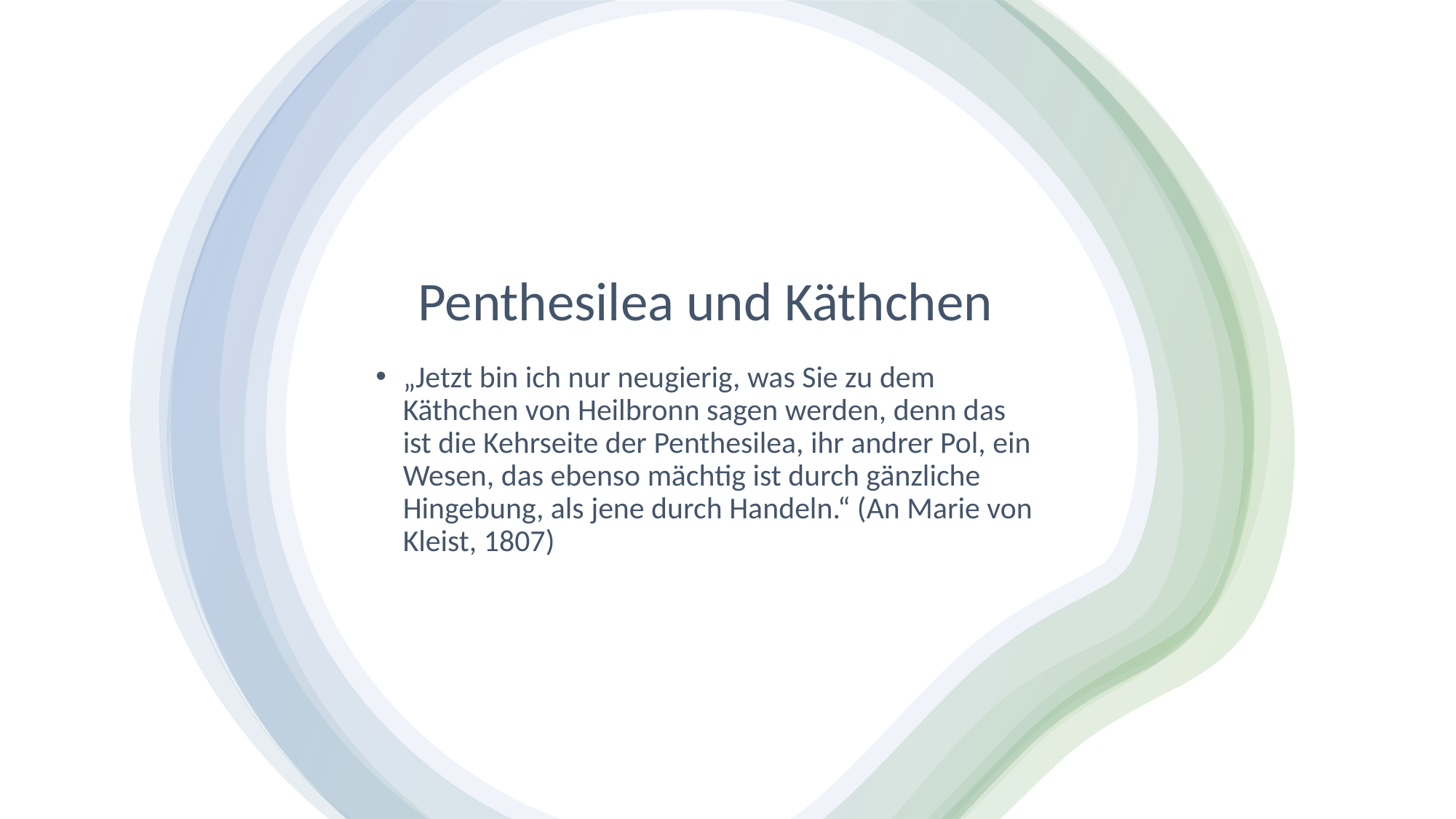

# Penthesilea und Käthchen
„Jetzt bin ich nur neugierig, was Sie zu dem Käthchen von Heilbronn sagen werden, denn das ist die Kehrseite der Penthesilea, ihr andrer Pol, ein Wesen, das ebenso mächtig ist durch gänzliche Hingebung, als jene durch Handeln.“ (An Marie von Kleist, 1807)